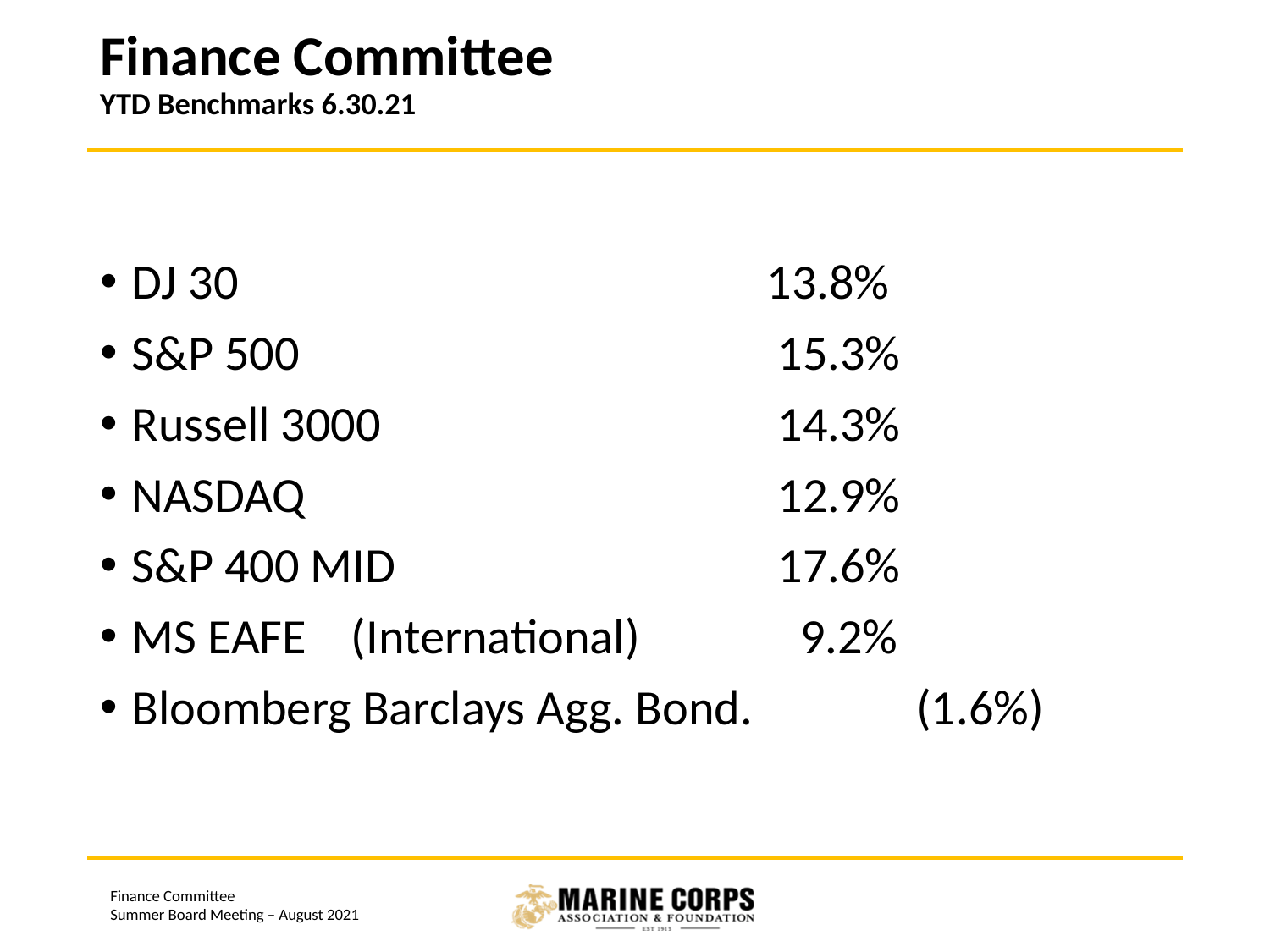

# Finance Committee YTD Benchmarks 6.30.21

DJ 30                                             	13.8%
S&P 500                                       	 15.3%
Russell 3000                                	 14.3%
NASDAQ                                        	 12.9%
S&P 400 MID                               	 17.6%
MS EAFE    (International)          	   9.2%
Bloomberg Barclays Agg. Bond.   	  (1.6%)

Finance Committee
Summer Board Meeting – August 2021